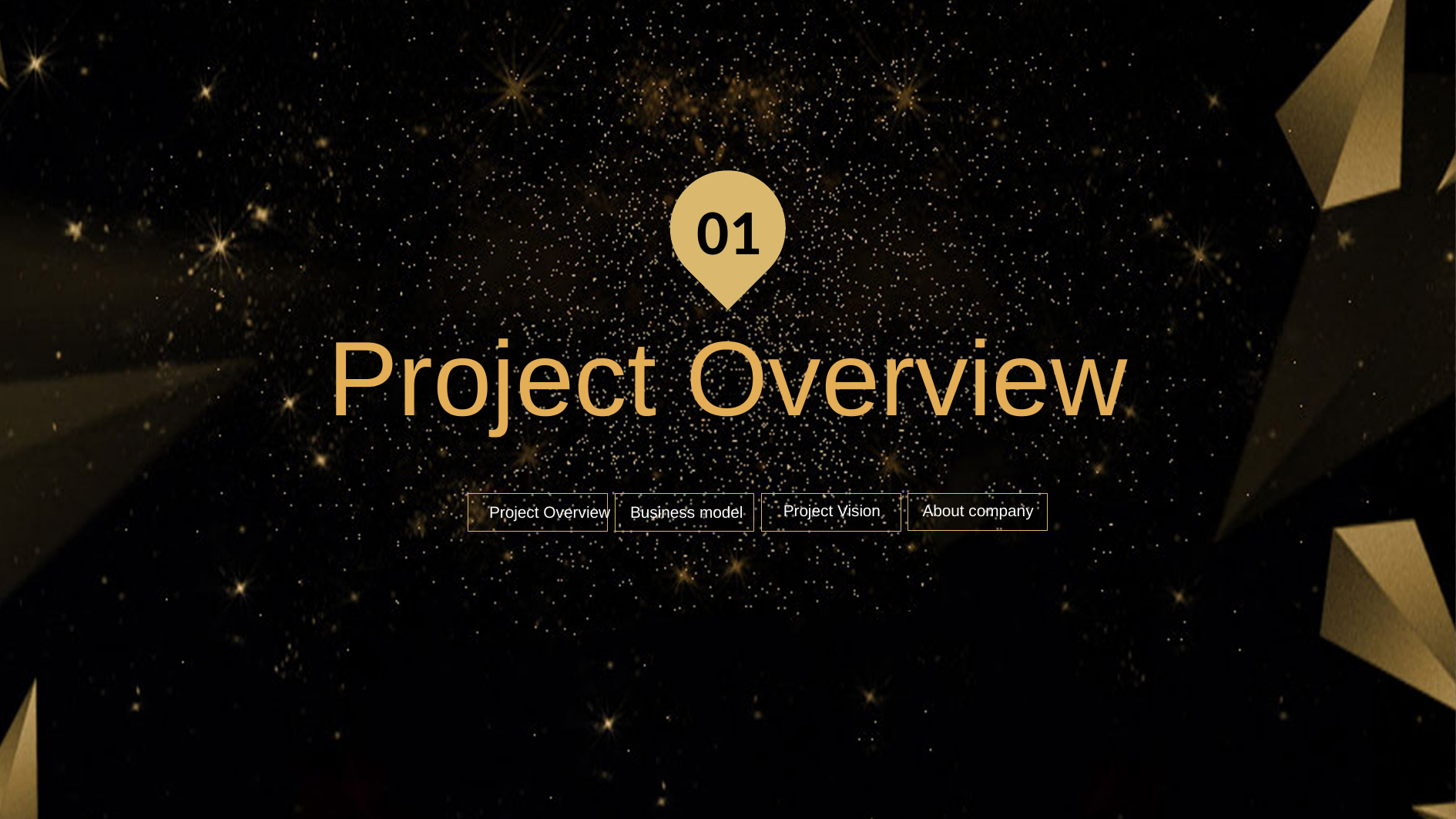

01
Project Overview

Project Vision
About company
Project Overview
Business model